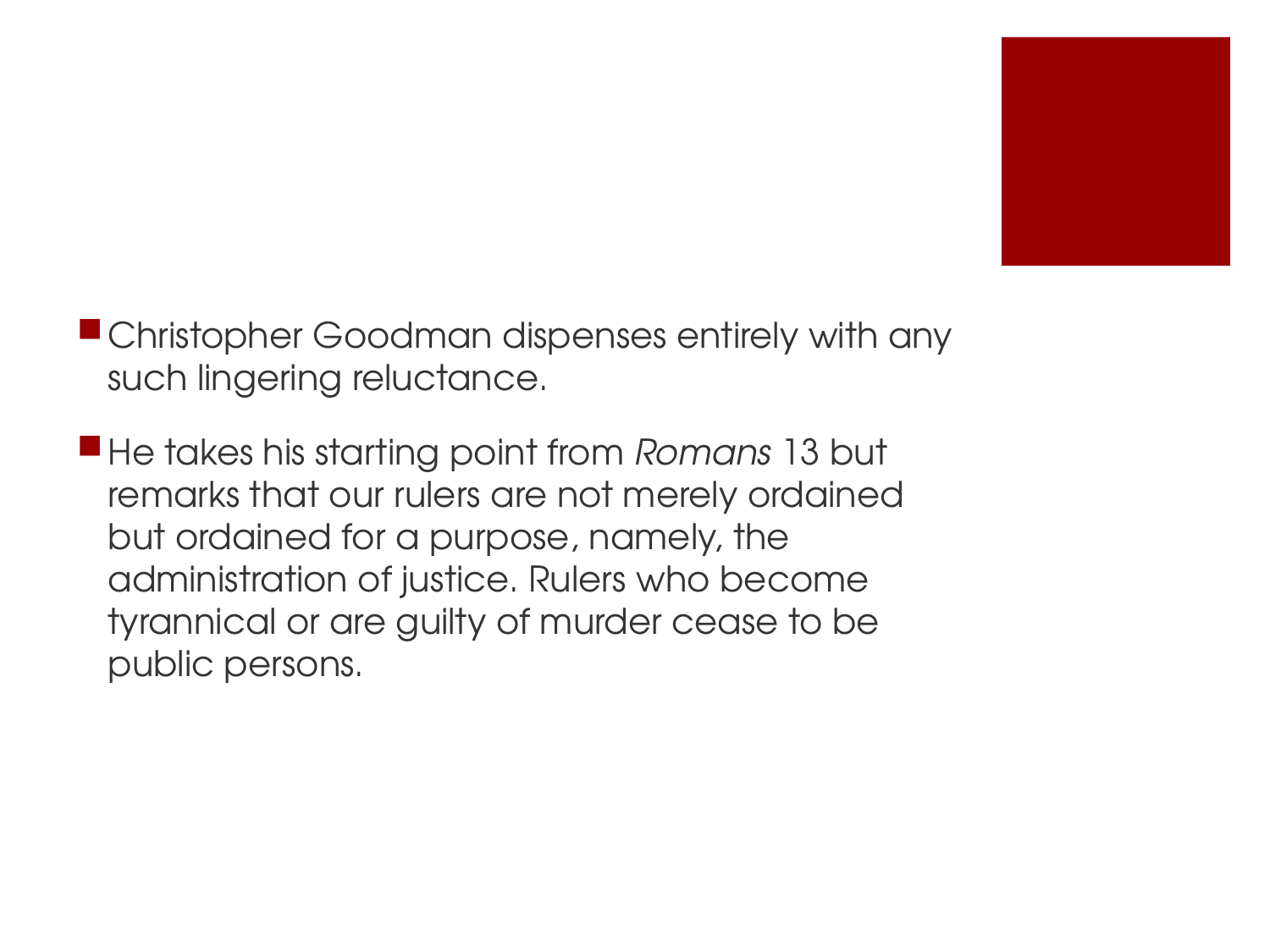

#
Christopher Goodman dispenses entirely with any such lingering reluctance.
He takes his starting point from Romans 13 but remarks that our rulers are not merely ordained but ordained for a purpose, namely, the administration of justice. Rulers who become tyrannical or are guilty of murder cease to be public persons.